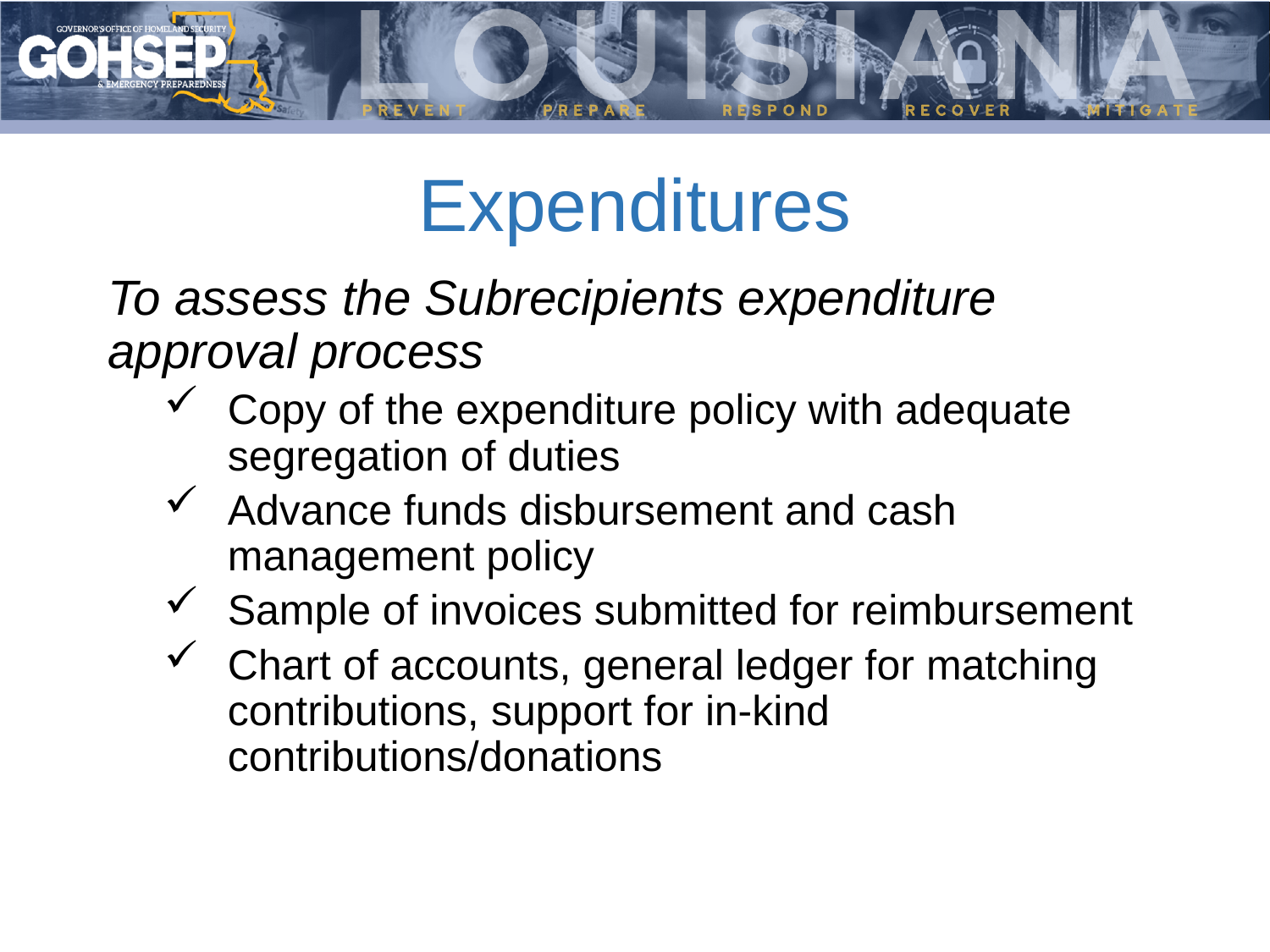

# Expenditures
To assess the Subrecipients expenditure approval process
Copy of the expenditure policy with adequate segregation of duties
Advance funds disbursement and cash management policy
Sample of invoices submitted for reimbursement
Chart of accounts, general ledger for matching contributions, support for in-kind contributions/donations